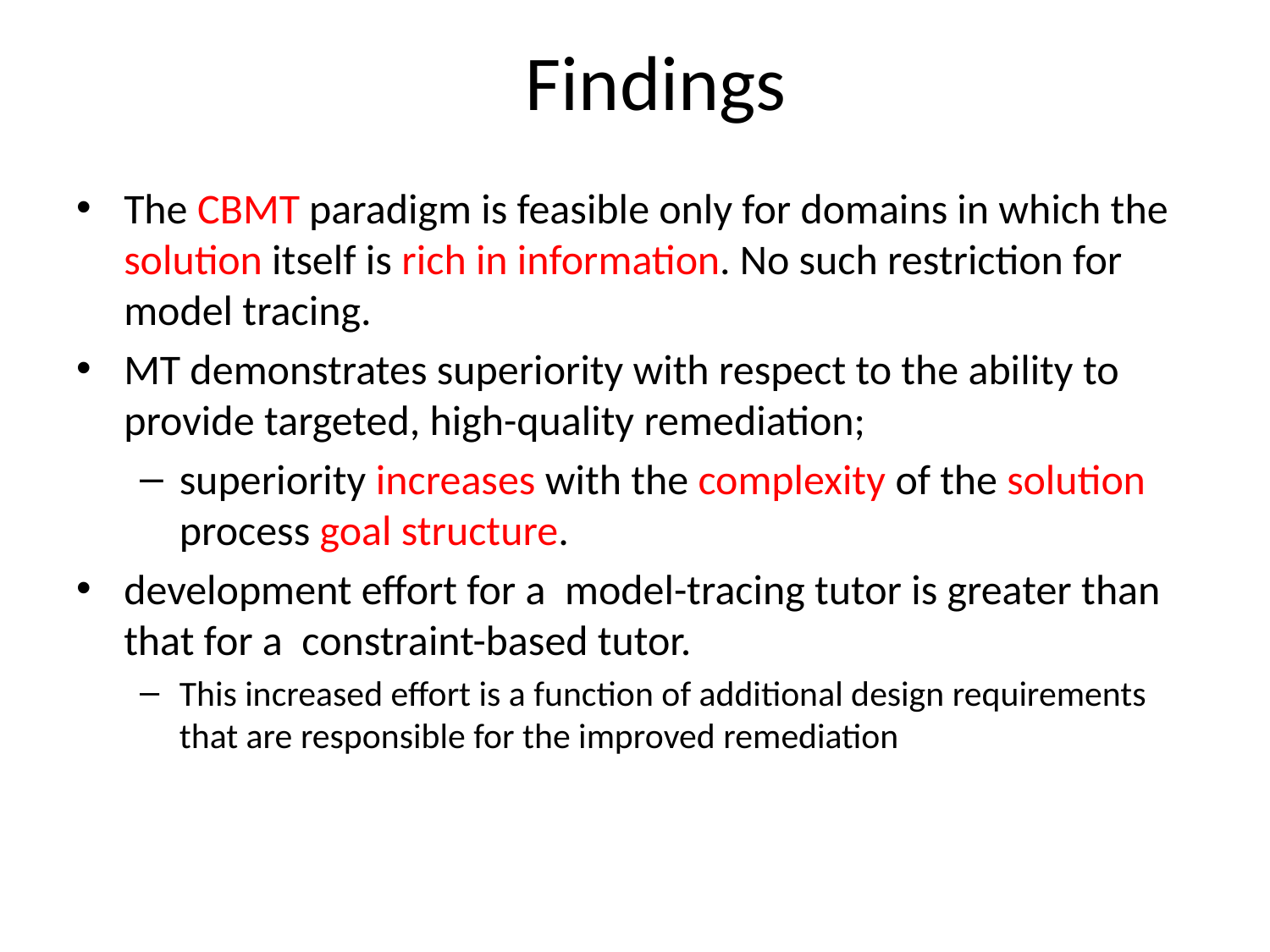

# Findings
The CBMT paradigm is feasible only for domains in which the solution itself is rich in information. No such restriction for model tracing.
MT demonstrates superiority with respect to the ability to provide targeted, high-quality remediation;
superiority increases with the complexity of the solution process goal structure.
development effort for a  model-tracing tutor is greater than that for a  constraint-based tutor.
This increased effort is a function of additional design requirements that are responsible for the improved remediation